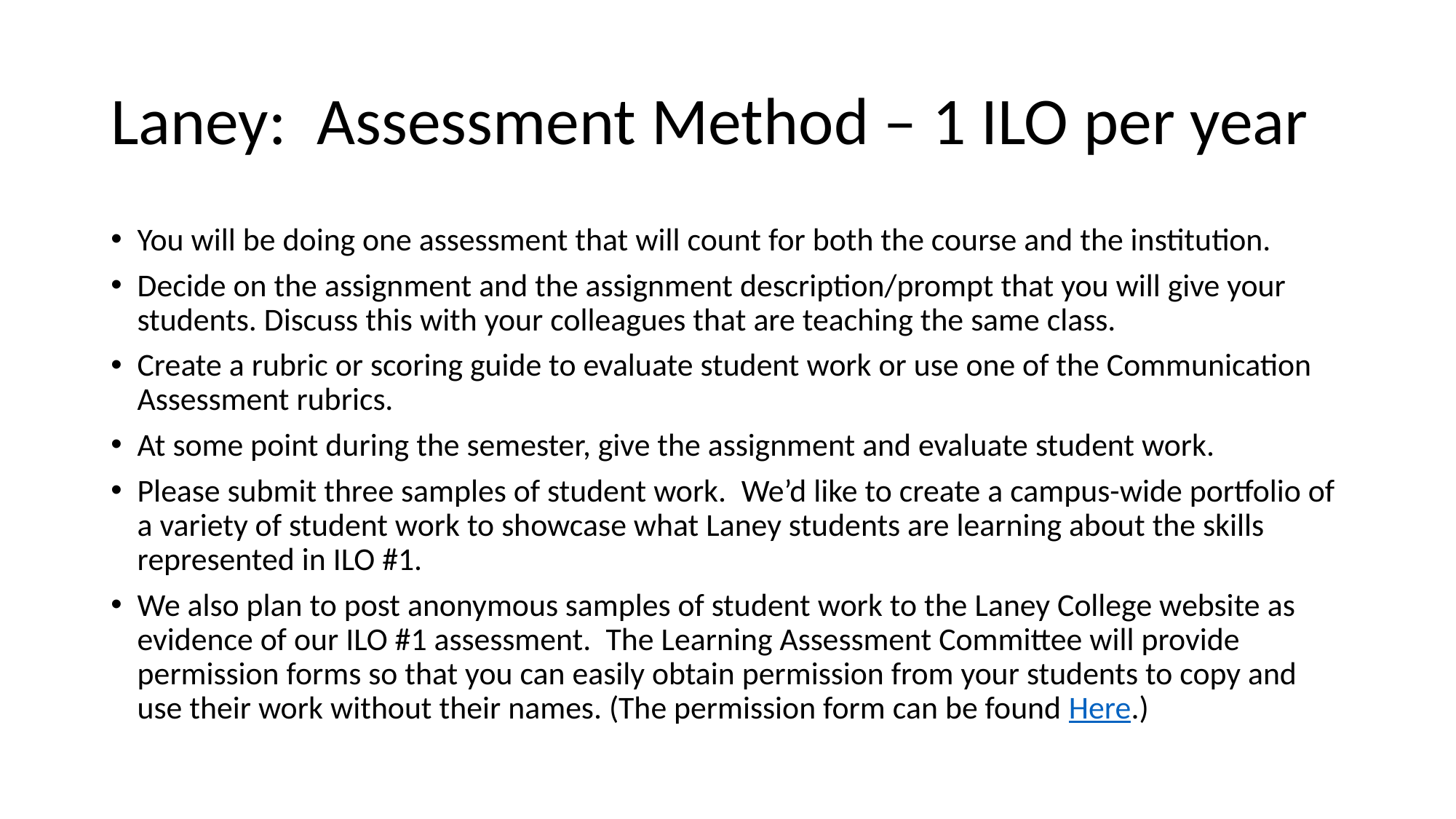

# Laney:  Assessment Method – 1 ILO per year
You will be doing one assessment that will count for both the course and the institution.
Decide on the assignment and the assignment description/prompt that you will give your students. Discuss this with your colleagues that are teaching the same class.
Create a rubric or scoring guide to evaluate student work or use one of the Communication Assessment rubrics.
At some point during the semester, give the assignment and evaluate student work.
Please submit three samples of student work.  We’d like to create a campus-wide portfolio of a variety of student work to showcase what Laney students are learning about the skills represented in ILO #1.
We also plan to post anonymous samples of student work to the Laney College website as evidence of our ILO #1 assessment.  The Learning Assessment Committee will provide permission forms so that you can easily obtain permission from your students to copy and use their work without their names. (The permission form can be found Here.)